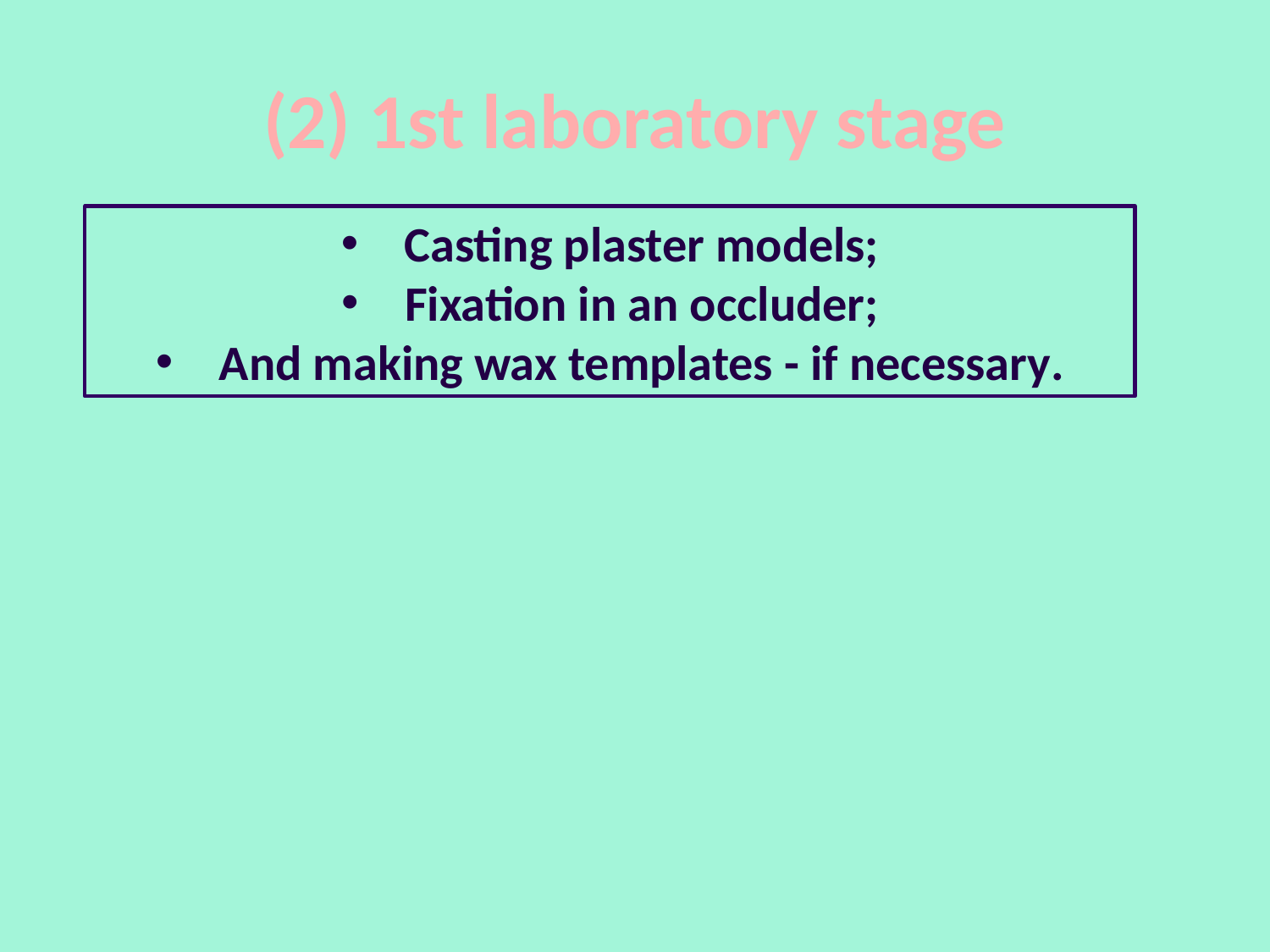

# (2) 1st laboratory stage
Casting plaster models;
Fixation in an occluder;
And making wax templates - if necessary.